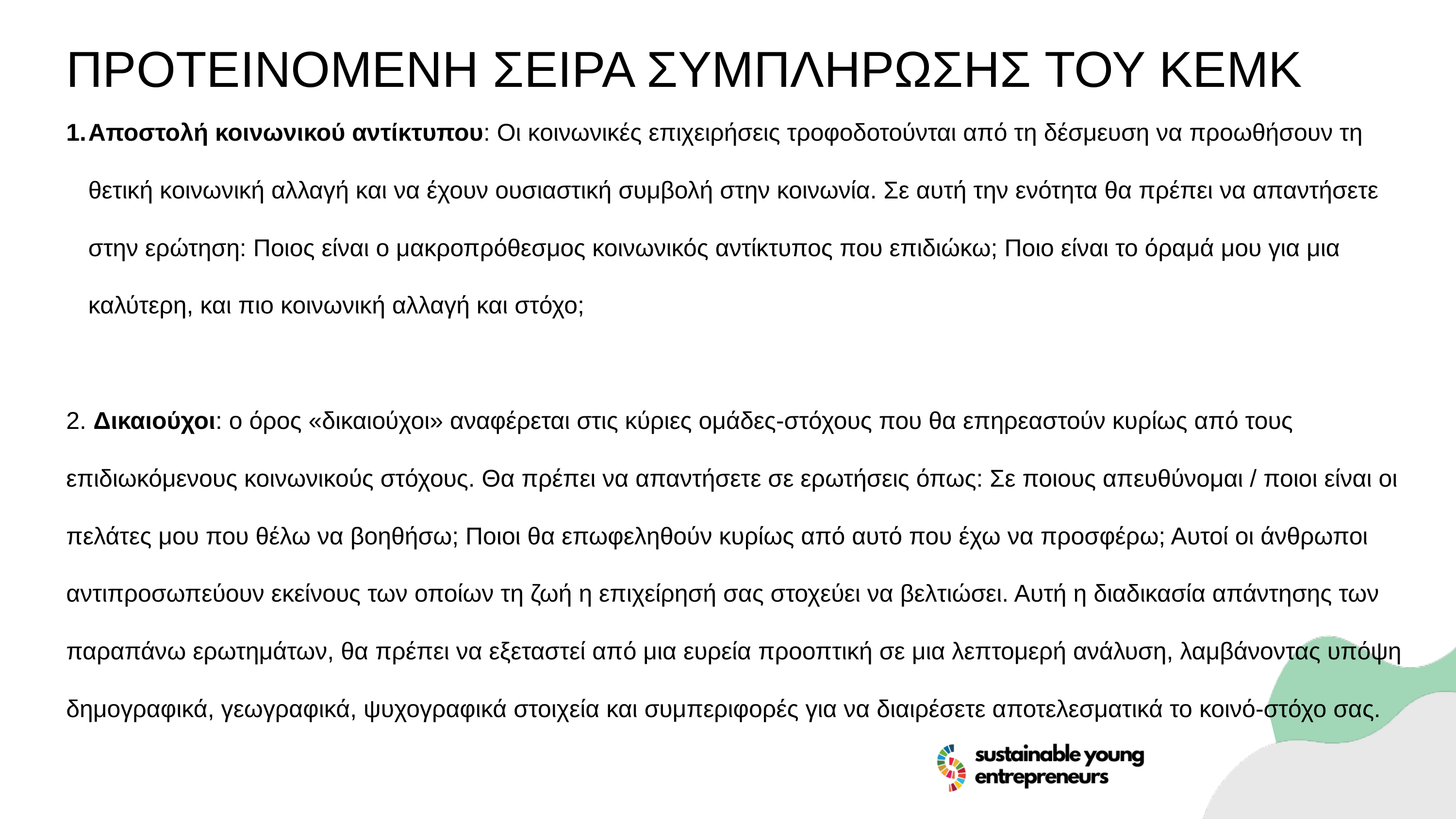

ΠΡΟΤΕΙΝΟΜΕΝΗ ΣΕΙΡΑ ΣΥΜΠΛΗΡΩΣΗΣ ΤΟΥ ΚΕΜΚ
Αποστολή κοινωνικού αντίκτυπου: Οι κοινωνικές επιχειρήσεις τροφοδοτούνται από τη δέσμευση να προωθήσουν τη θετική κοινωνική αλλαγή και να έχουν ουσιαστική συμβολή στην κοινωνία. Σε αυτή την ενότητα θα πρέπει να απαντήσετε στην ερώτηση: Ποιος είναι ο μακροπρόθεσμος κοινωνικός αντίκτυπος που επιδιώκω; Ποιο είναι το όραμά μου για μια καλύτερη, και πιο κοινωνική αλλαγή και στόχο;

2. Δικαιούχοι: ο όρος «δικαιούχοι» αναφέρεται στις κύριες ομάδες-στόχους που θα επηρεαστούν κυρίως από τους επιδιωκόμενους κοινωνικούς στόχους. Θα πρέπει να απαντήσετε σε ερωτήσεις όπως: Σε ποιους απευθύνομαι / ποιοι είναι οι πελάτες μου που θέλω να βοηθήσω; Ποιοι θα επωφεληθούν κυρίως από αυτό που έχω να προσφέρω; Αυτοί οι άνθρωποι αντιπροσωπεύουν εκείνους των οποίων τη ζωή η επιχείρησή σας στοχεύει να βελτιώσει. Αυτή η διαδικασία απάντησης των παραπάνω ερωτημάτων, θα πρέπει να εξεταστεί από μια ευρεία προοπτική σε μια λεπτομερή ανάλυση, λαμβάνοντας υπόψη δημογραφικά, γεωγραφικά, ψυχογραφικά στοιχεία και συμπεριφορές για να διαιρέσετε αποτελεσματικά το κοινό-στόχο σας.